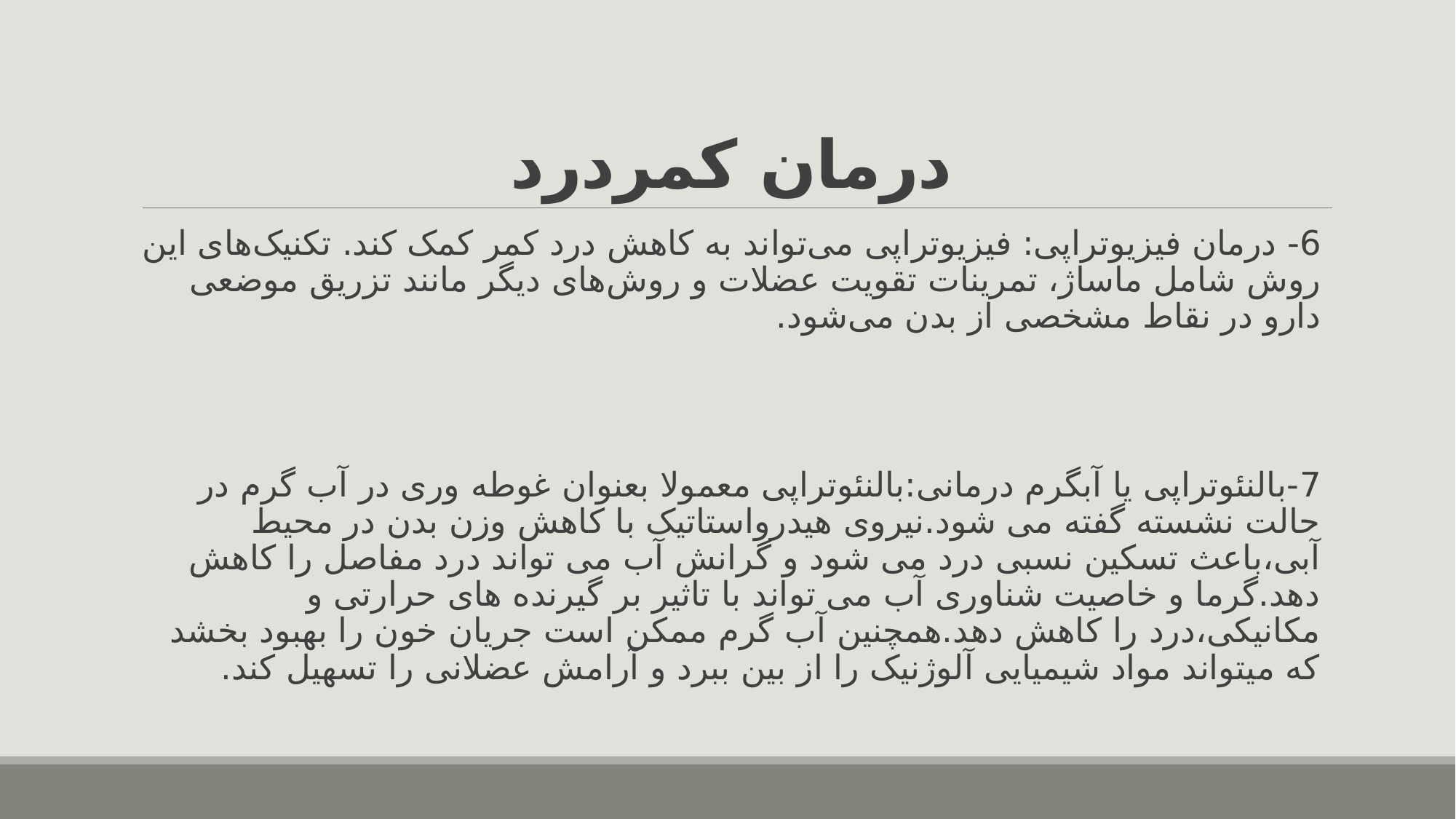

# درمان کمردرد
6- درمان فیزیوتراپی: فیزیوتراپی می‌تواند به کاهش درد کمر کمک کند. تکنیک‌های این روش شامل ماساژ، تمرینات تقویت عضلات و روش‌های دیگر مانند تزریق موضعی دارو در نقاط مشخصی از بدن می‌شود.

7-بالنئوتراپی یا آبگرم درمانی:بالنئوتراپی معمولا بعنوان غوطه وری در آب گرم در حالت نشسته گفته می شود.نیروی هیدرواستاتیک با کاهش وزن بدن در محیط آبی،باعث تسکین نسبی درد می شود و گرانش آب می تواند درد مفاصل را کاهش دهد.گرما و خاصیت شناوری آب می تواند با تاثیر بر گیرنده های حرارتی و مکانیکی،درد را کاهش دهد.همچنین آب گرم ممکن است جریان خون را بهبود بخشد که میتواند مواد شیمیایی آلوژنیک را از بین ببرد و آرامش عضلانی را تسهیل کند.